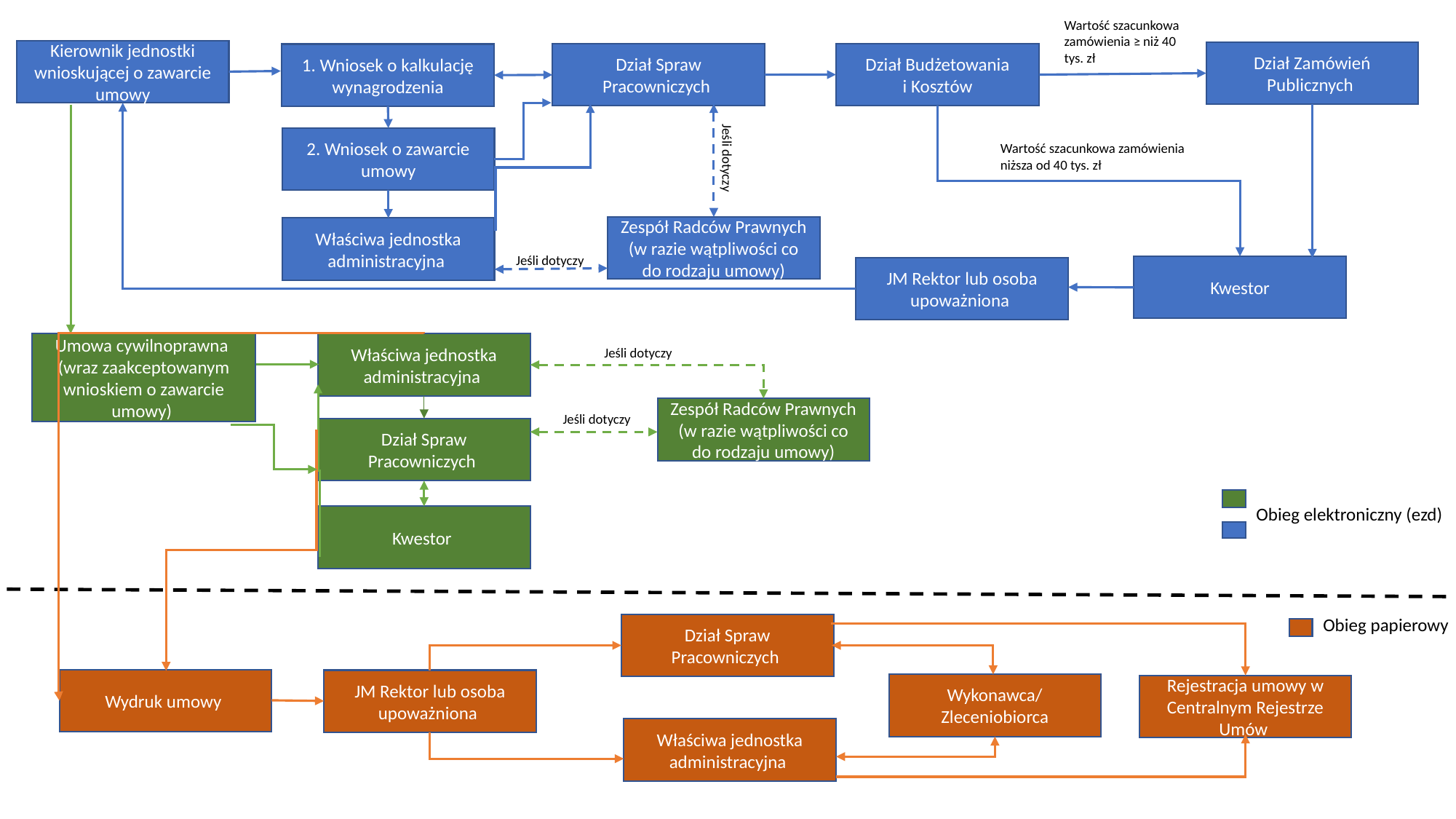

Wartość szacunkowa zamówienia ≥ niż 40 tys. zł
Kierownik jednostki wnioskującej o zawarcie umowy
Dział Zamówień Publicznych
Dział Budżetowania
 i Kosztów
Dział Spraw Pracowniczych
1. Wniosek o kalkulację wynagrodzenia
2. Wniosek o zawarcie umowy
Wartość szacunkowa zamówienia niższa od 40 tys. zł
Jeśli dotyczy
Zespół Radców Prawnych (w razie wątpliwości co do rodzaju umowy)
Właściwa jednostka administracyjna
Jeśli dotyczy
Kwestor
JM Rektor lub osoba upoważniona
Umowa cywilnoprawna
(wraz zaakceptowanym wnioskiem o zawarcie umowy)
Właściwa jednostka administracyjna
Jeśli dotyczy
Zespół Radców Prawnych (w razie wątpliwości co do rodzaju umowy)
Jeśli dotyczy
Dział Spraw Pracowniczych

Obieg elektroniczny (ezd)
Kwestor

Obieg papierowy
Dział Spraw Pracowniczych

Wydruk umowy
JM Rektor lub osoba upoważniona
Wykonawca/ Zleceniobiorca
Rejestracja umowy w Centralnym Rejestrze Umów
Właściwa jednostka administracyjna